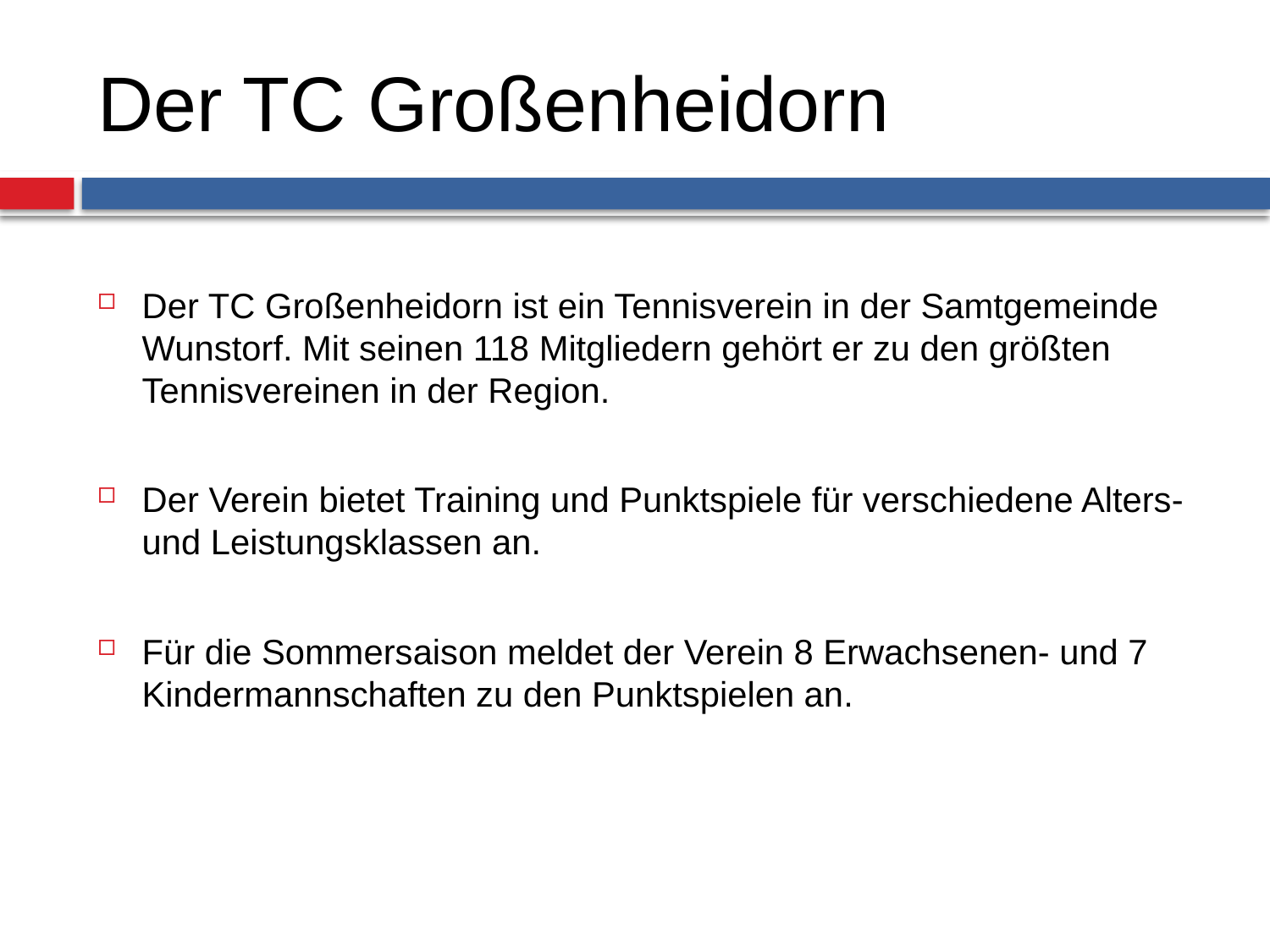

# Der TC Großenheidorn

Der TC Großenheidorn ist ein Tennisverein in der Samtgemeinde Wunstorf. Mit seinen 118 Mitgliedern gehört er zu den größten Tennisvereinen in der Region.

Der Verein bietet Training und Punktspiele für verschiedene Alters- und Leistungsklassen an.

Für die Sommersaison meldet der Verein 8 Erwachsenen- und 7 Kindermannschaften zu den Punktspielen an.